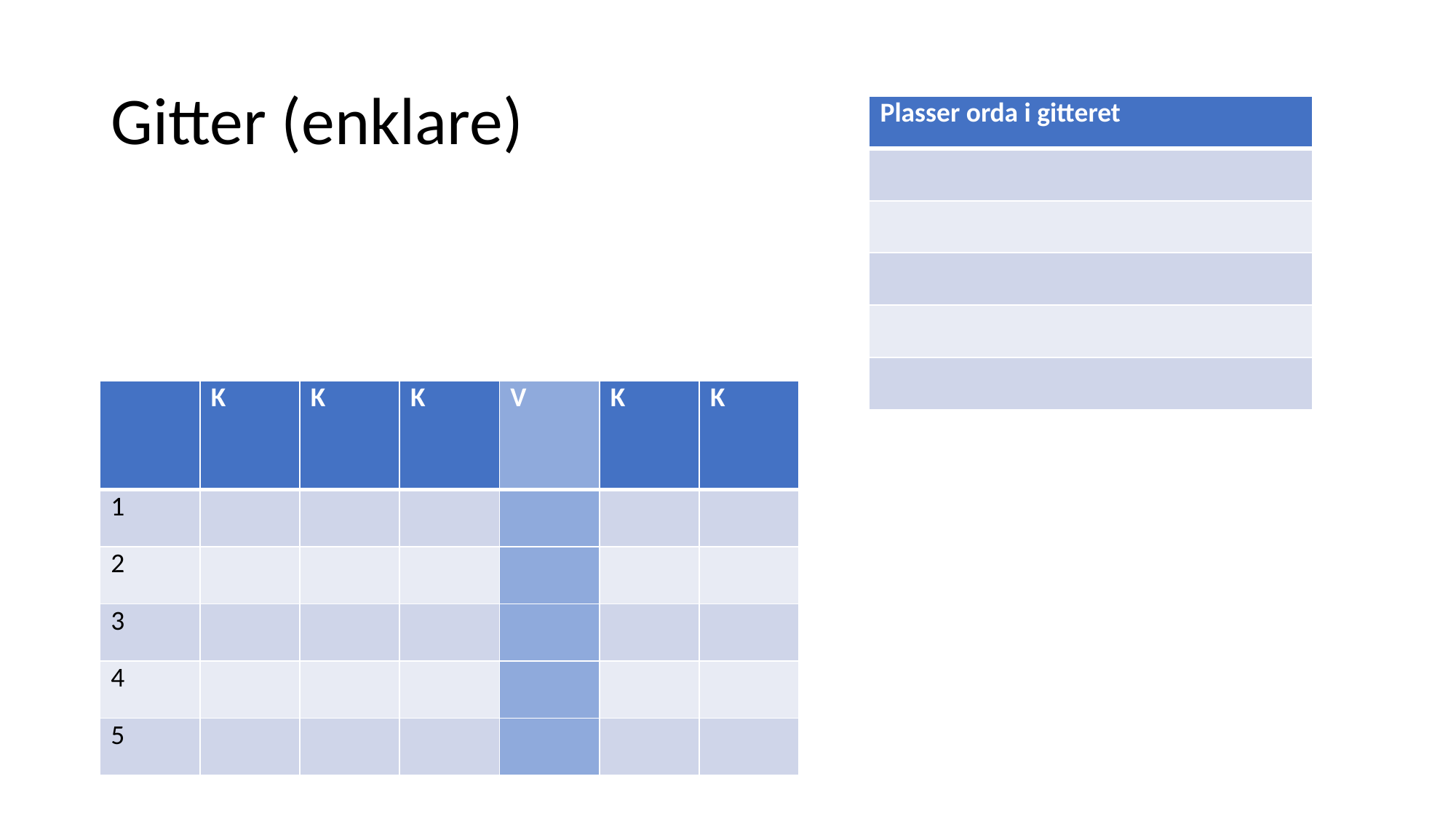

# Gitter (enklare)
| Plasser orda i gitteret |
| --- |
|  |
|  |
|  |
|  |
|  |
|  | K | K | K | V | K | K |
| --- | --- | --- | --- | --- | --- | --- |
| 1 |  |  |  |  |  |  |
| 2 |  |  |  |  |  |  |
| 3 |  |  |  |  |  |  |
| 4 |  |  |  |  |  |  |
| 5 |  |  |  |  |  |  |